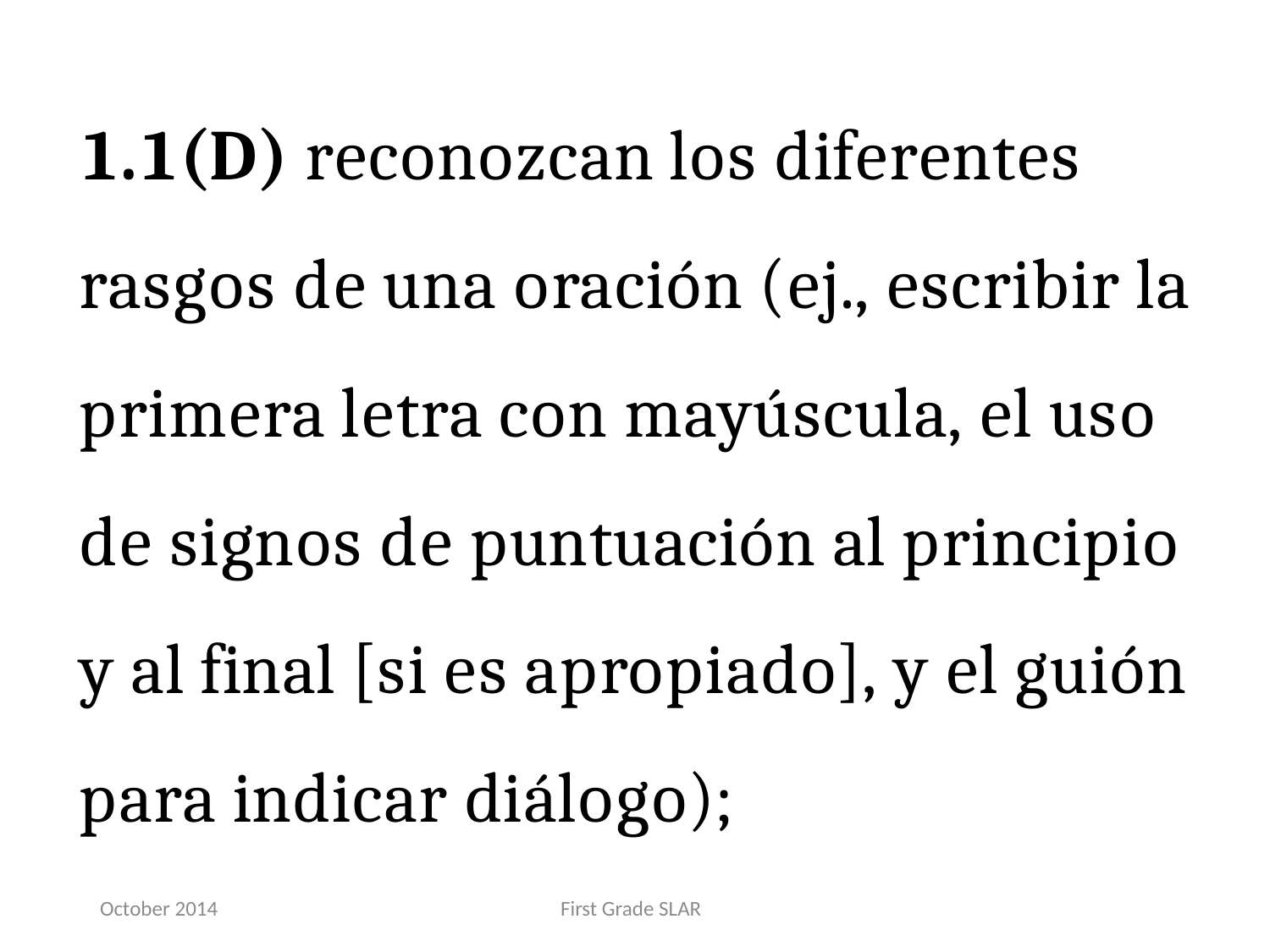

1.1(D) reconozcan los diferentes rasgos de una oración (ej., escribir la primera letra con mayúscula, el uso de signos de puntuación al principio y al final [si es apropiado], y el guión para indicar diálogo);

October 2014
First Grade SLAR